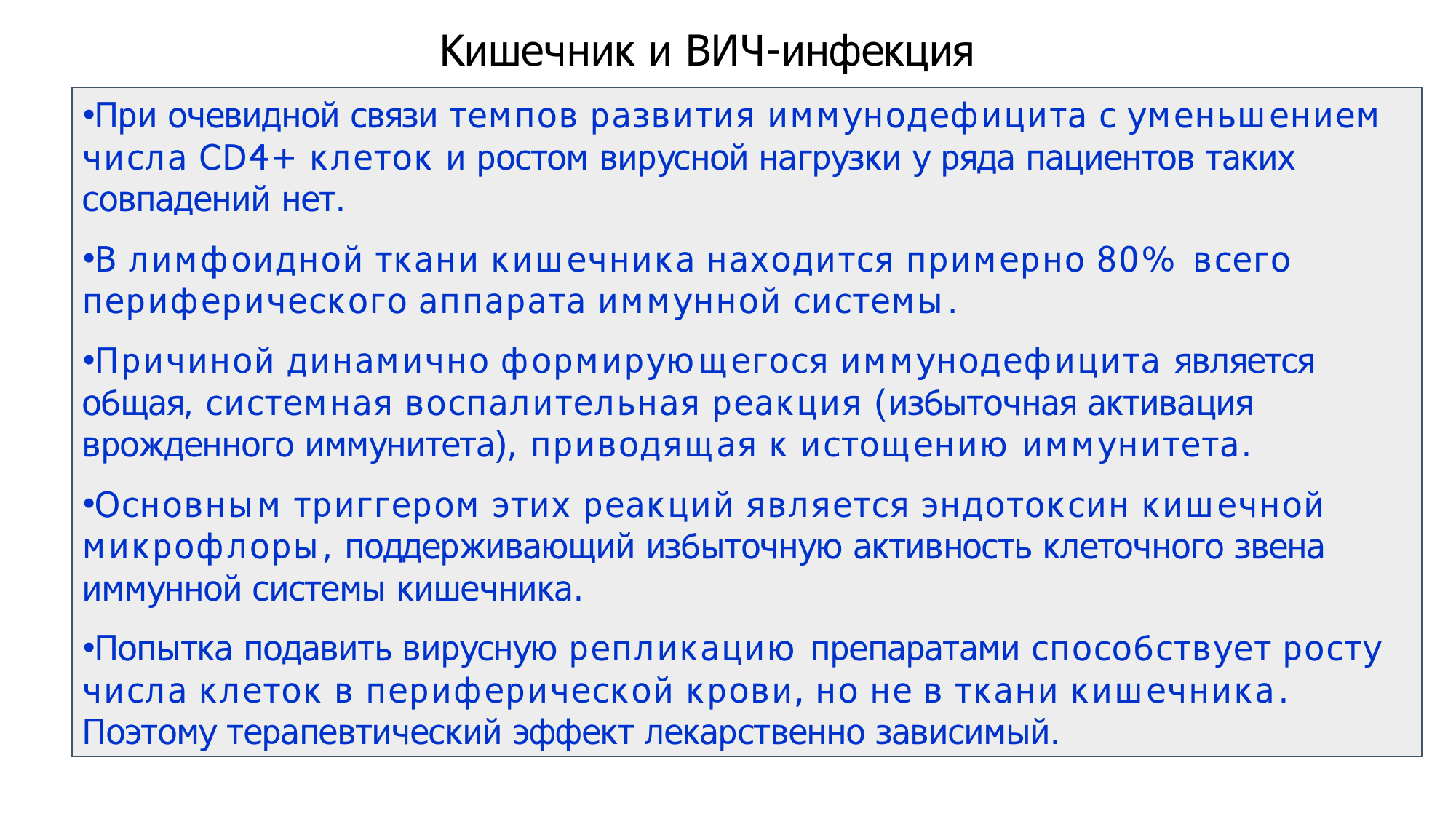

# Кишечник и ВИЧ-инфекция
При очевидной связи темпов развития иммунодефицита с уменьшением числа CD4+ клеток и ростом вирусной нагрузки у ряда пациентов таких совпадений нет.
В лимфоидной ткани кишечника находится примерно 80% всего периферического аппарата иммунной системы.
Причиной динамично формирующегося иммунодефицита является общая, системная воспалительная реакция (избыточная активация врожденного иммунитета), приводящая к истощению иммунитета.
Основным триггером этих реакций является эндотоксин кишечной микрофлоры, поддерживающий избыточную активность клеточного звена иммунной системы кишечника.
Попытка подавить вирусную репликацию препаратами способствует росту числа клеток в периферической крови, но не в ткани кишечника. Поэтому терапевтический эффект лекарственно зависимый.